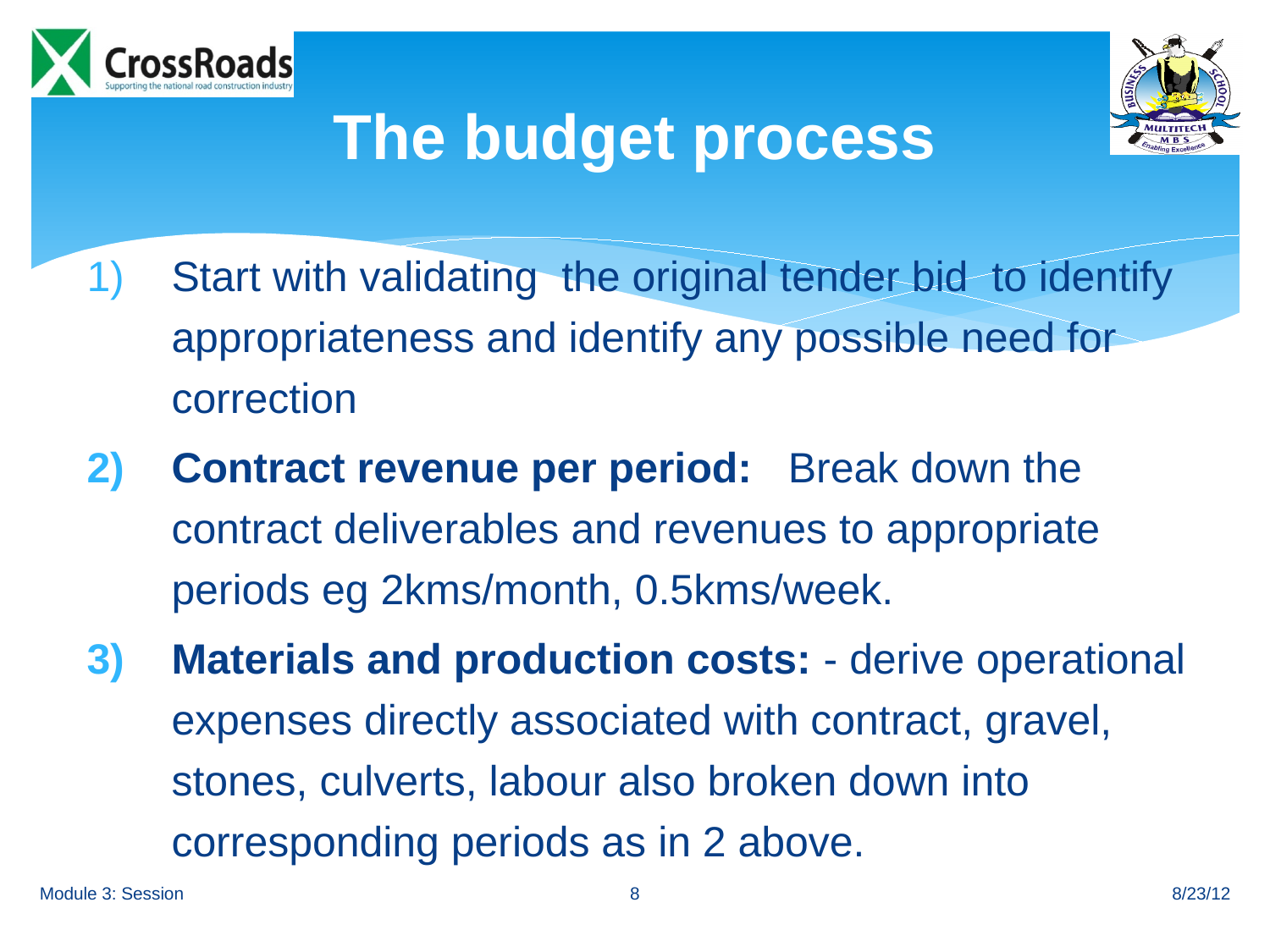

# The budget process
Start with validating  the original tender bid  to identify appropriateness and identify any possible need for correction
Contract revenue per period:   Break down the contract deliverables and revenues to appropriate periods eg 2kms/month, 0.5kms/week.
Materials and production costs: - derive operational expenses directly associated with contract, gravel, stones, culverts, labour also broken down into corresponding periods as in 2 above.
8
Module 3: Session
8/23/12